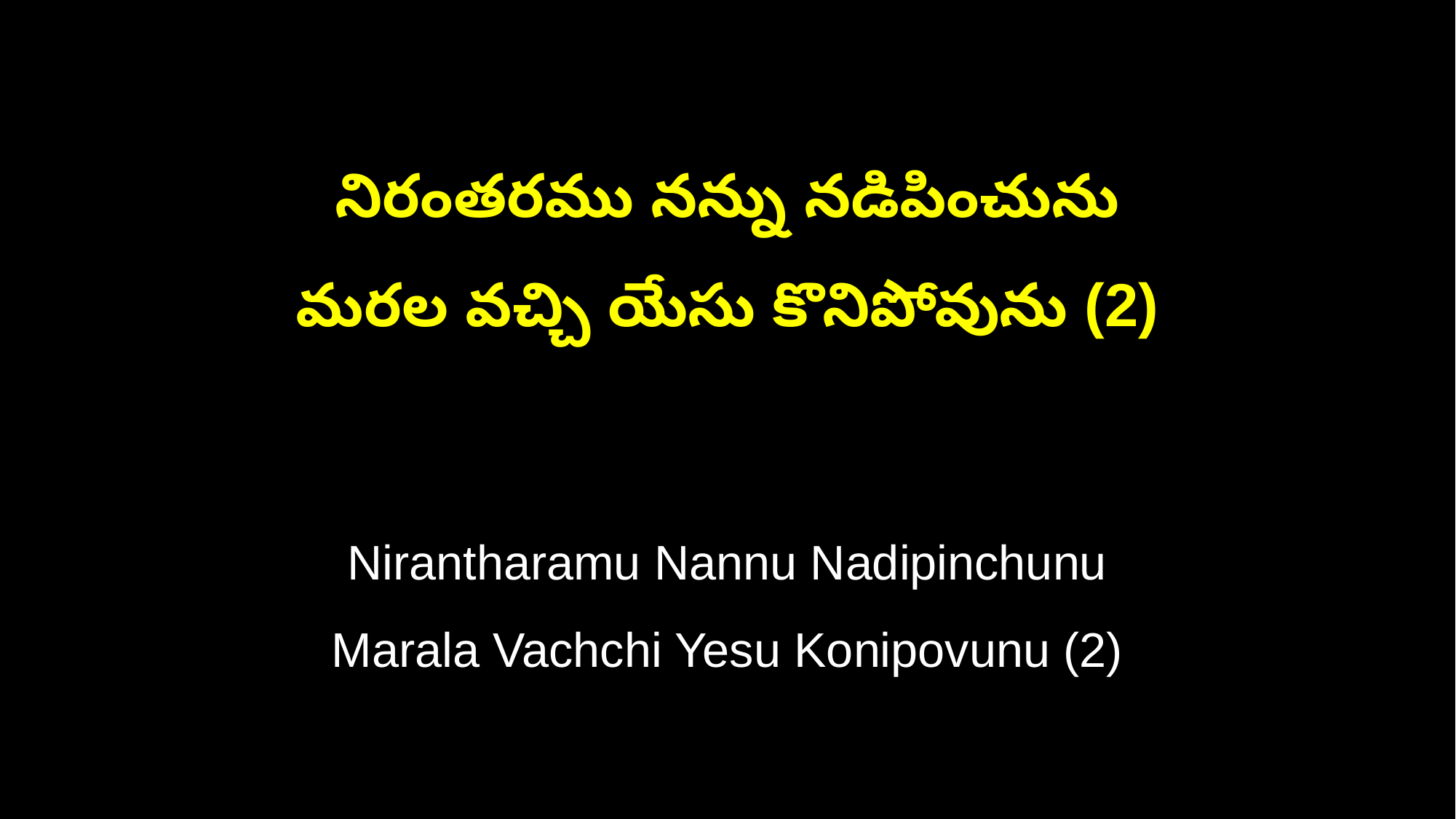

నిరంతరము నన్ను నడిపించును
మరల వచ్చి యేసు కొనిపోవును (2)
Nirantharamu Nannu Nadipinchunu
Marala Vachchi Yesu Konipovunu (2)